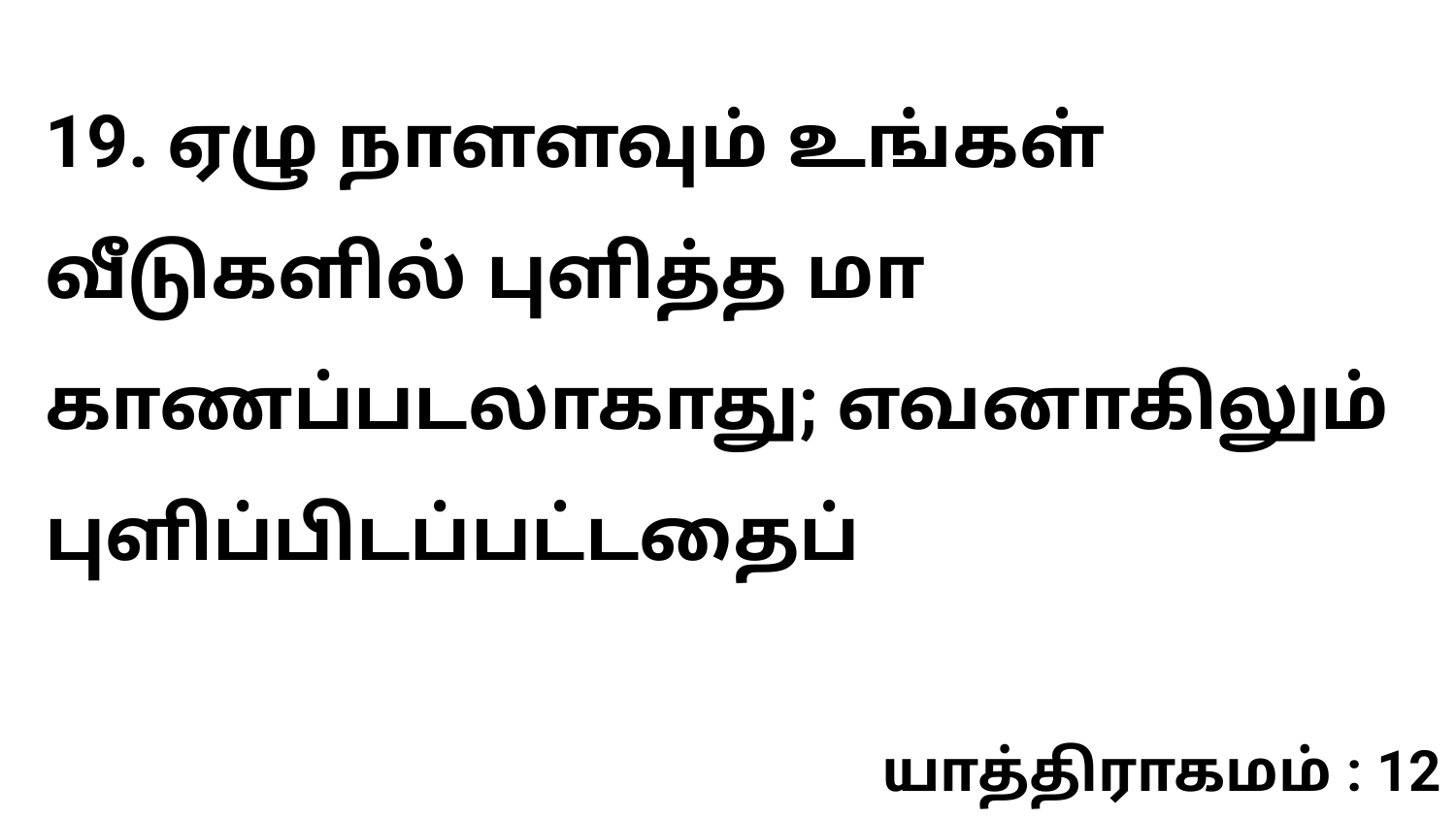

19. ஏழு நாளளவும் உங்கள் வீடுகளில் புளித்த மா காணப்படலாகாது; எவனாகிலும் புளிப்பிடப்பட்டதைப்
யாத்திராகமம் : 12